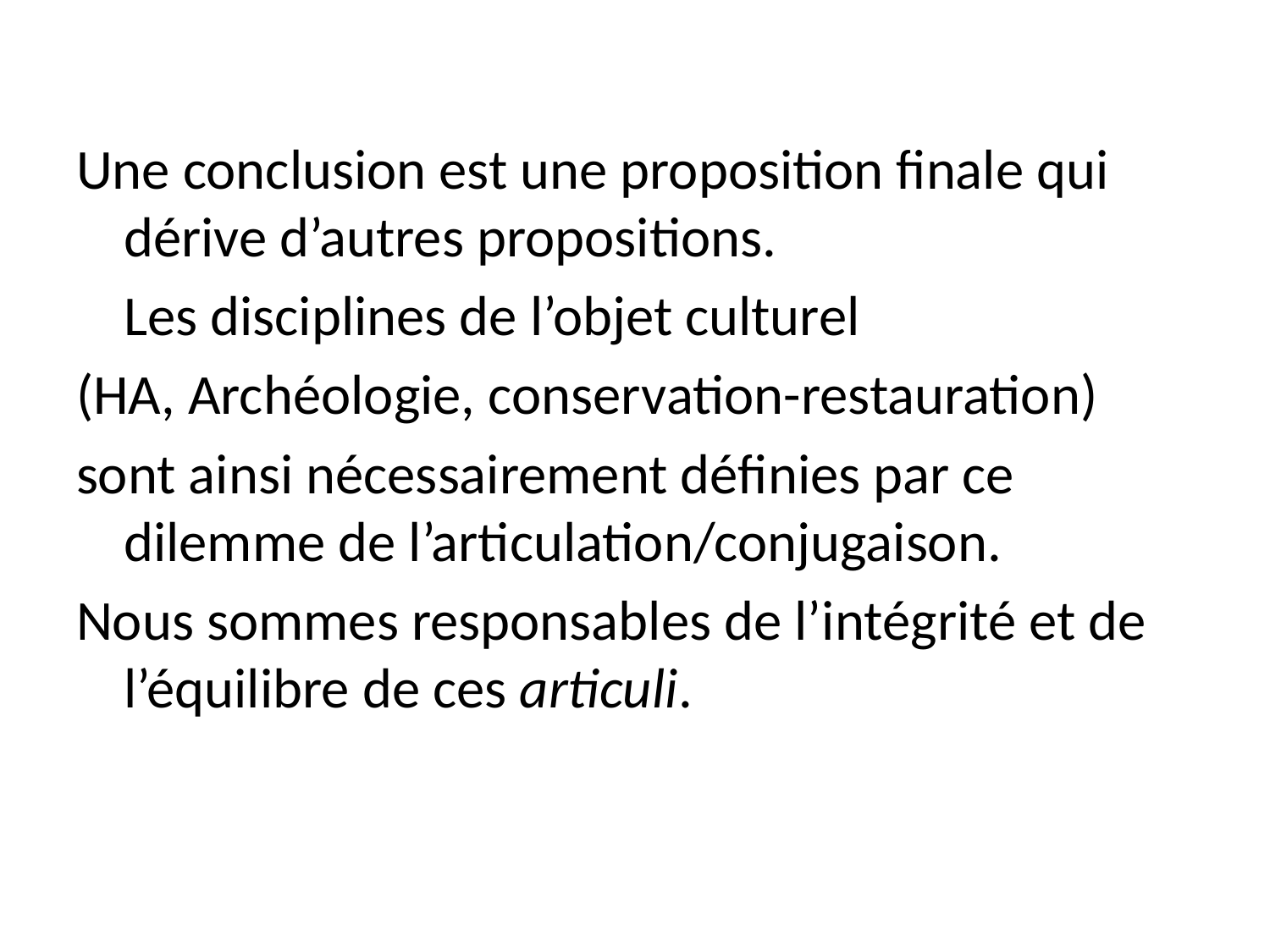

Une conclusion est une proposition finale qui dérive d’autres propositions.
	Les disciplines de l’objet culturel
(HA, Archéologie, conservation-restauration)
sont ainsi nécessairement définies par ce dilemme de l’articulation/conjugaison.
Nous sommes responsables de l’intégrité et de l’équilibre de ces articuli.